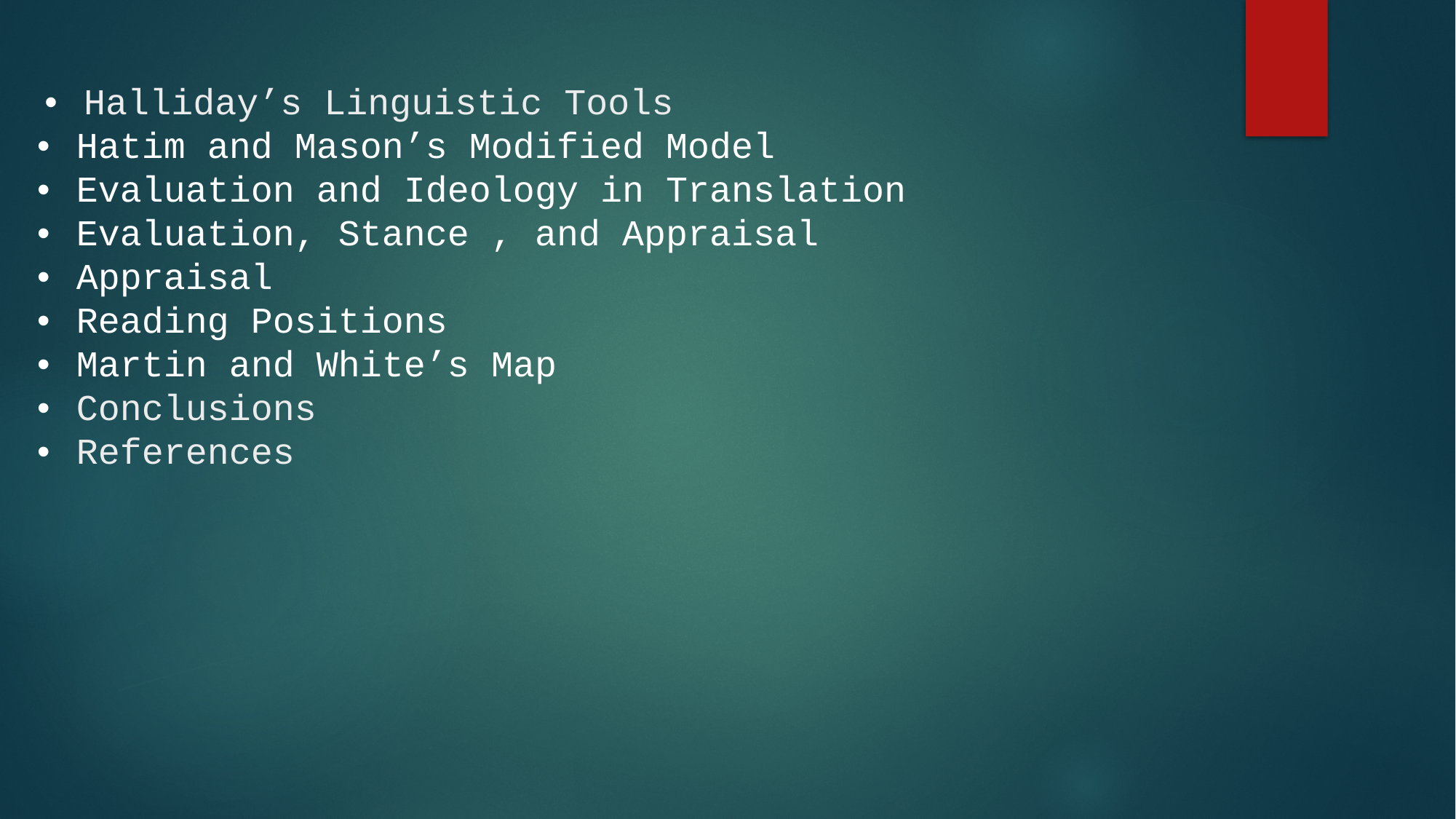

• Halliday’s Linguistic Tools
• Hatim and Mason’s Modified Model
• Evaluation and Ideology in Translation
• Evaluation, Stance , and Appraisal
• Appraisal
• Reading Positions
• Martin and White’s Map
• Conclusions
• References